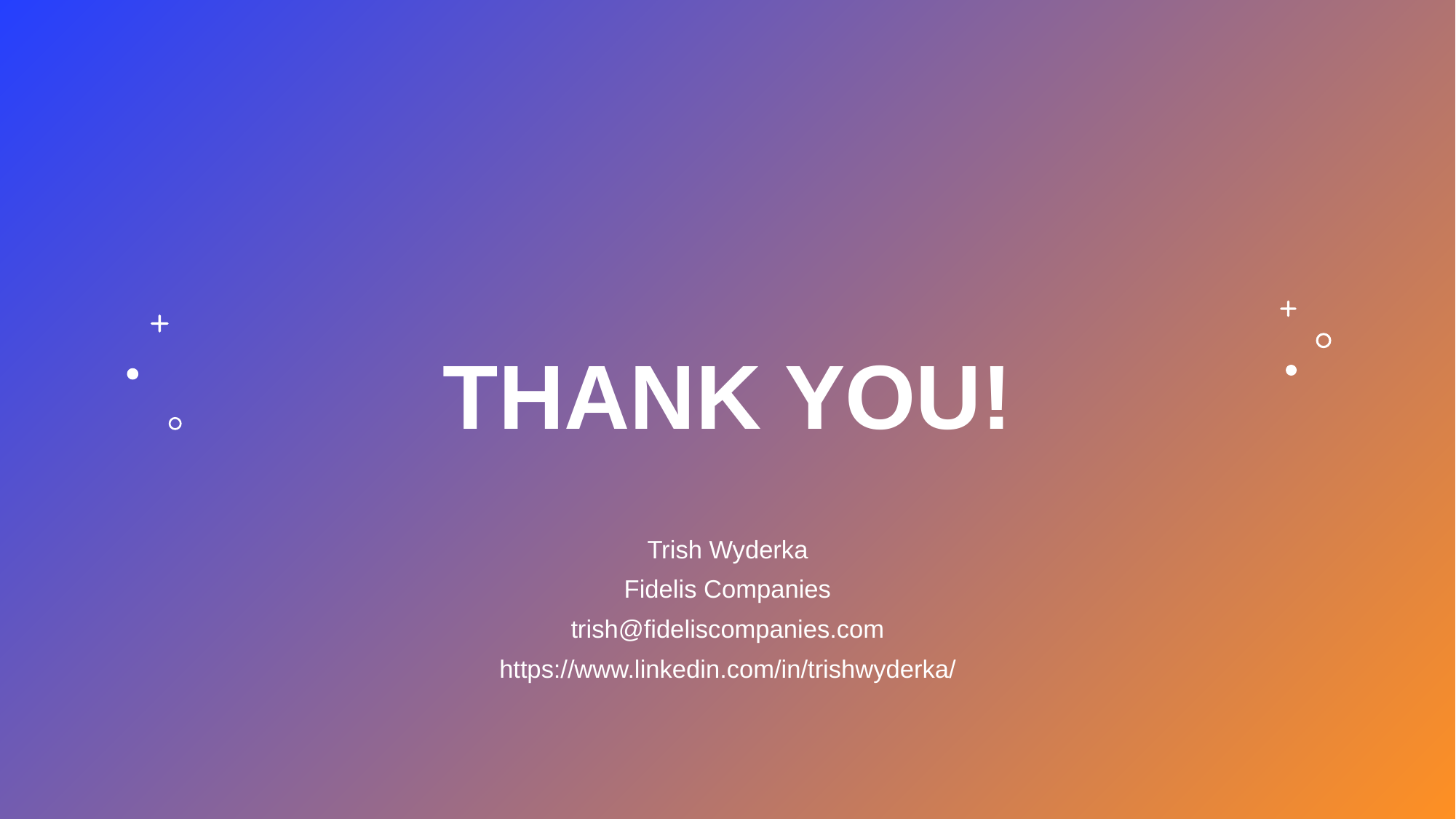

# Thank you!
Trish Wyderka
Fidelis Companies
trish@fideliscompanies.com
https://www.linkedin.com/in/trishwyderka/